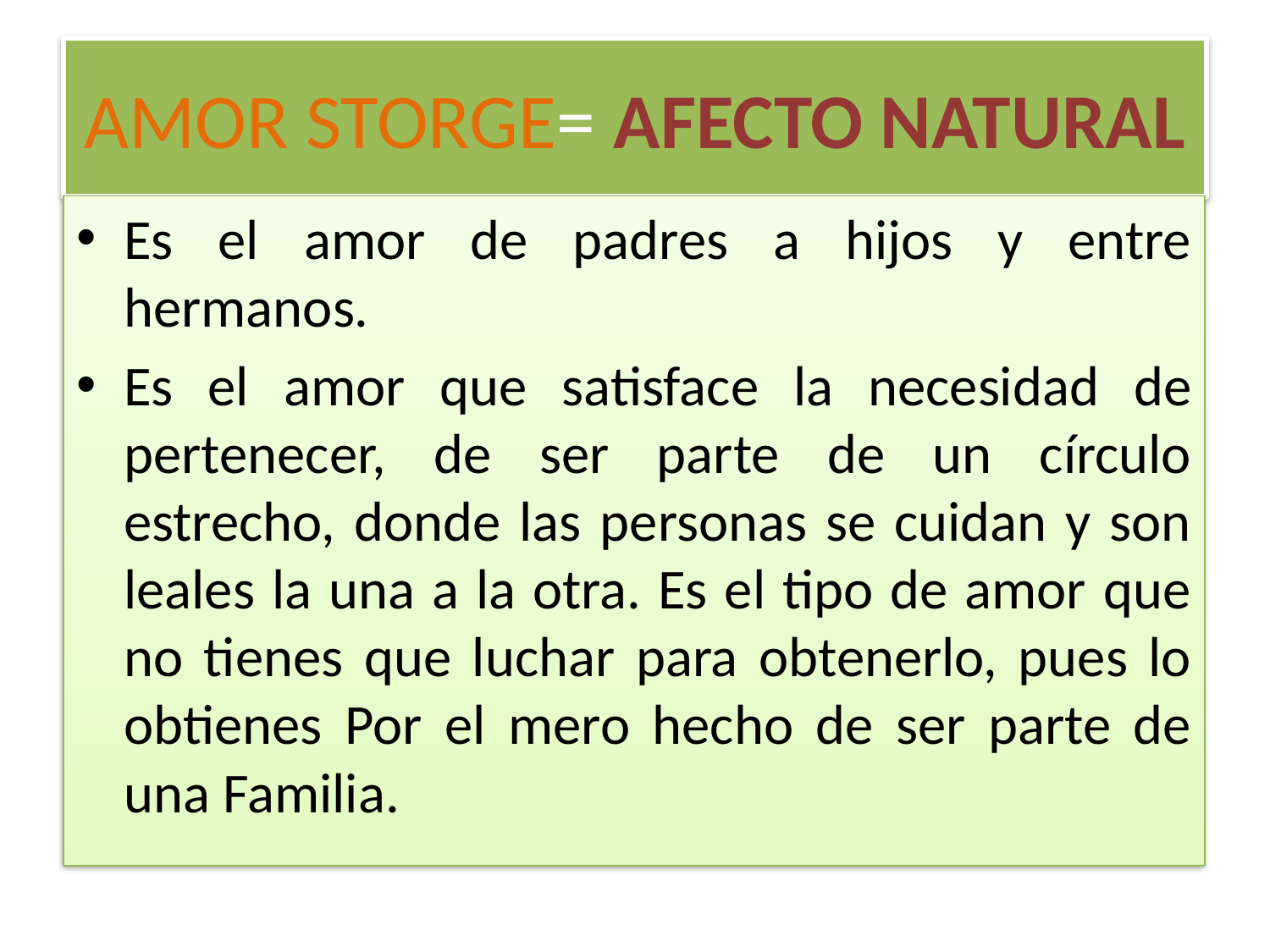

# AMOR STORGE= AFECTO NATURAL
Es el amor de padres a hijos y entre hermanos.
Es el amor que satisface la necesidad de pertenecer, de ser parte de un círculo estrecho, donde las personas se cuidan y son leales la una a la otra. Es el tipo de amor que no tienes que luchar para obtenerlo, pues lo obtienes Por el mero hecho de ser parte de una Familia.